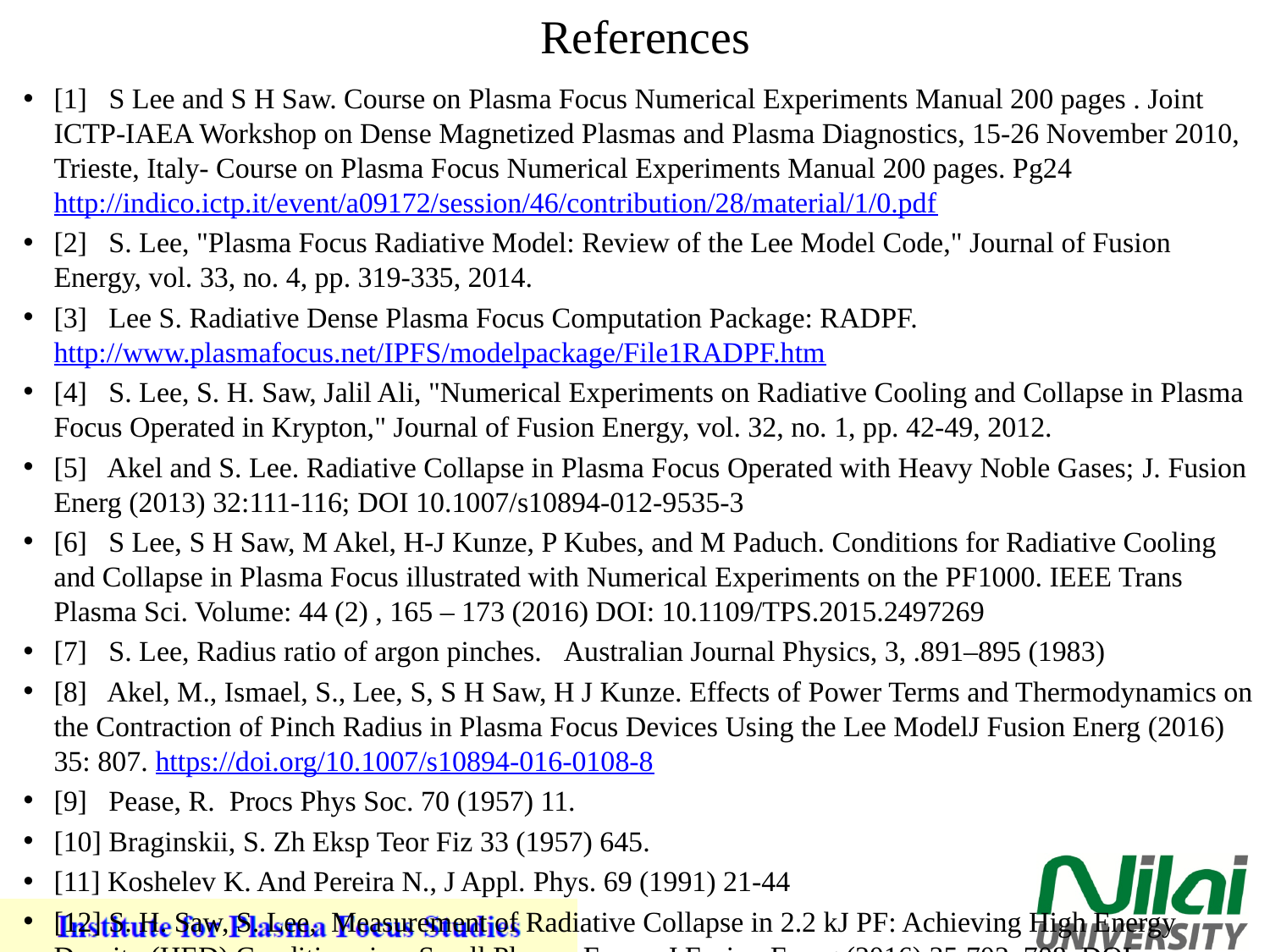

# References
[1]   S Lee and S H Saw. Course on Plasma Focus Numerical Experiments Manual 200 pages . Joint ICTP-IAEA Workshop on Dense Magnetized Plasmas and Plasma Diagnostics, 15-26 November 2010, Trieste, Italy- Course on Plasma Focus Numerical Experiments Manual 200 pages. Pg24   http://indico.ictp.it/event/a09172/session/46/contribution/28/material/1/0.pdf
[2]   S. Lee, "Plasma Focus Radiative Model: Review of the Lee Model Code," Journal of Fusion Energy, vol. 33, no. 4, pp. 319-335, 2014.
[3]   Lee S. Radiative Dense Plasma Focus Computation Package: RADPF. http://www.plasmafocus.net/IPFS/modelpackage/File1RADPF.htm
[4]   S. Lee, S. H. Saw, Jalil Ali, "Numerical Experiments on Radiative Cooling and Collapse in Plasma Focus Operated in Krypton," Journal of Fusion Energy, vol. 32, no. 1, pp. 42-49, 2012.
[5]   Akel and S. Lee. Radiative Collapse in Plasma Focus Operated with Heavy Noble Gases; J. Fusion Energ (2013) 32:111-116; DOI 10.1007/s10894-012-9535-3
[6]   S Lee, S H Saw, M Akel, H-J Kunze, P Kubes, and M Paduch. Conditions for Radiative Cooling and Collapse in Plasma Focus illustrated with Numerical Experiments on the PF1000. IEEE Trans Plasma Sci. Volume: 44 (2) , 165 – 173 (2016) DOI: 10.1109/TPS.2015.2497269
[7]   S. Lee, Radius ratio of argon pinches.   Australian Journal Physics, 3, .891–895 (1983)
[8]   Akel, M., Ismael, S., Lee, S, S H Saw, H J Kunze. Effects of Power Terms and Thermodynamics on the Contraction of Pinch Radius in Plasma Focus Devices Using the Lee ModelJ Fusion Energ (2016) 35: 807. https://doi.org/10.1007/s10894-016-0108-8
[9]   Pease, R.  Procs Phys Soc. 70 (1957) 11.
[10] Braginskii, S. Zh Eksp Teor Fiz 33 (1957) 645.
[11] Koshelev K. And Pereira N., J Appl. Phys. 69 (1991) 21-44
[12] S. H. Saw, S. Lee,  Measurement of Radiative Collapse in 2.2 kJ PF: Achieving High Energy Density (HED) Conditions in a Small Plasma Focus, J Fusion Energ (2016) 35:702–708, DOI 10.1007/s10894-016-0095-9